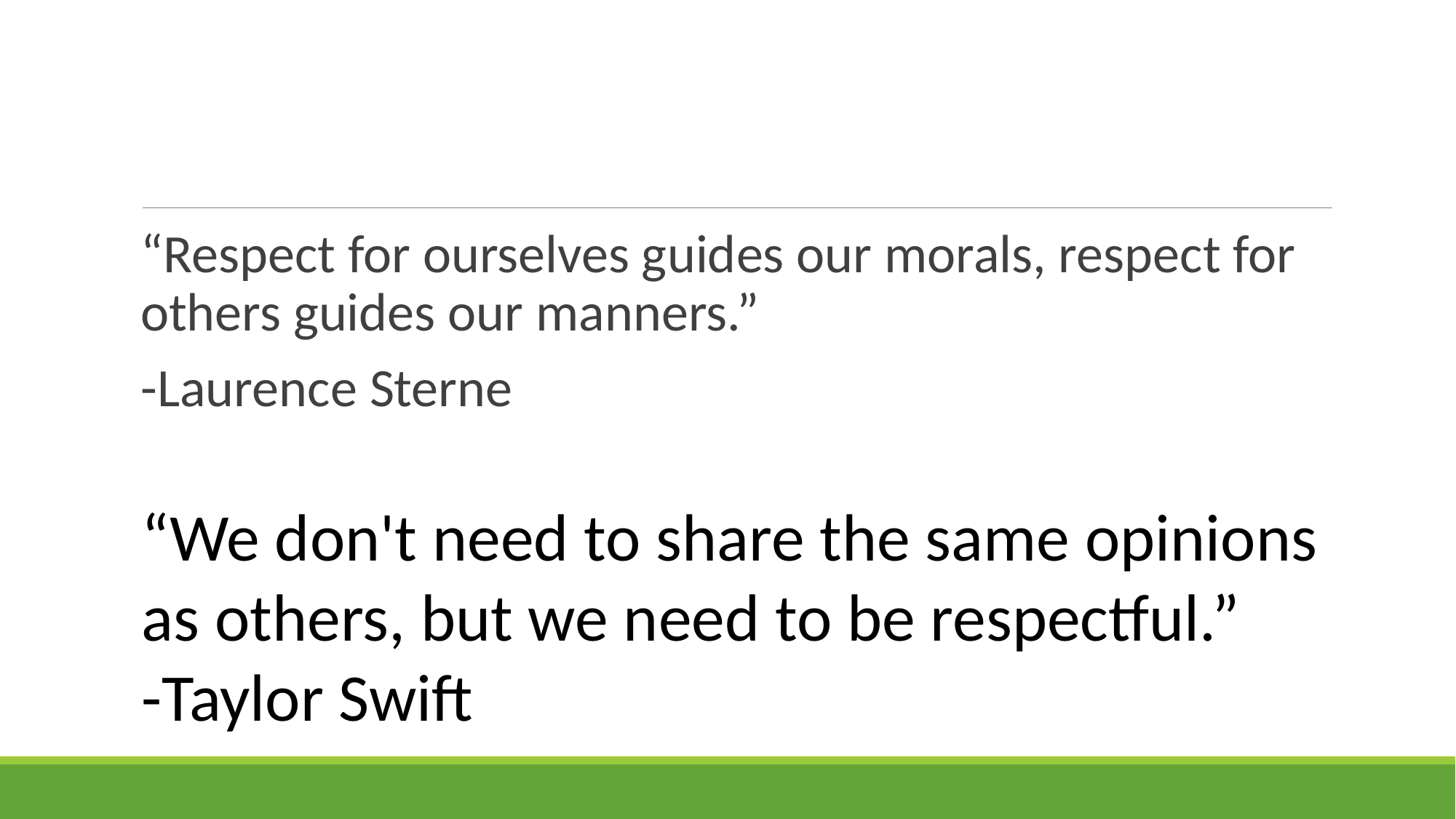

“Respect for ourselves guides our morals, respect for others guides our manners.”
-Laurence Sterne

“We don't need to share the same opinions as others, but we need to be respectful.”
-Taylor Swift